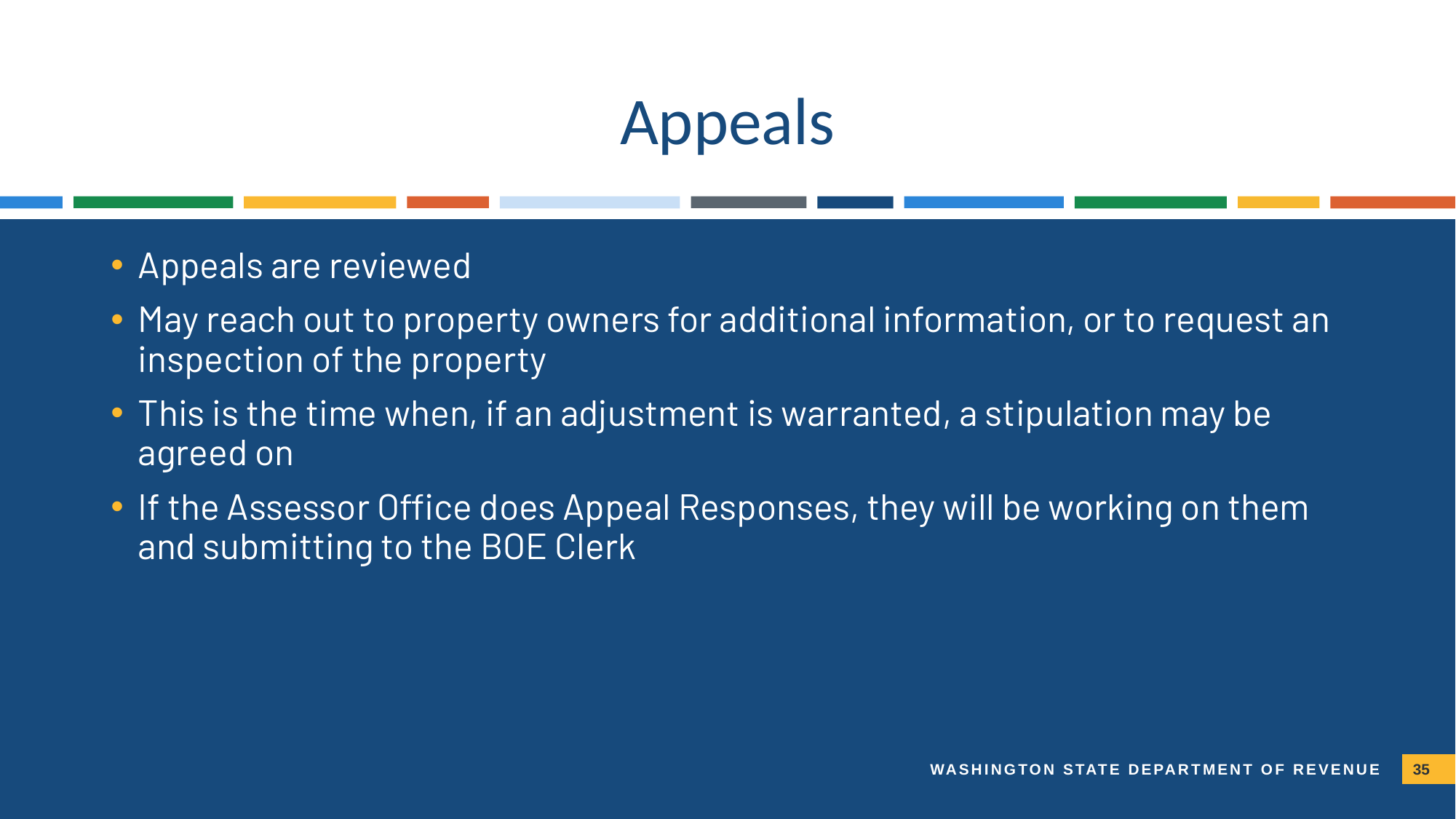

# Appeals
Appeals are reviewed
May reach out to property owners for additional information, or to request an inspection of the property
This is the time when, if an adjustment is warranted, a stipulation may be agreed on
If the Assessor Office does Appeal Responses, they will be working on them and submitting to the BOE Clerk